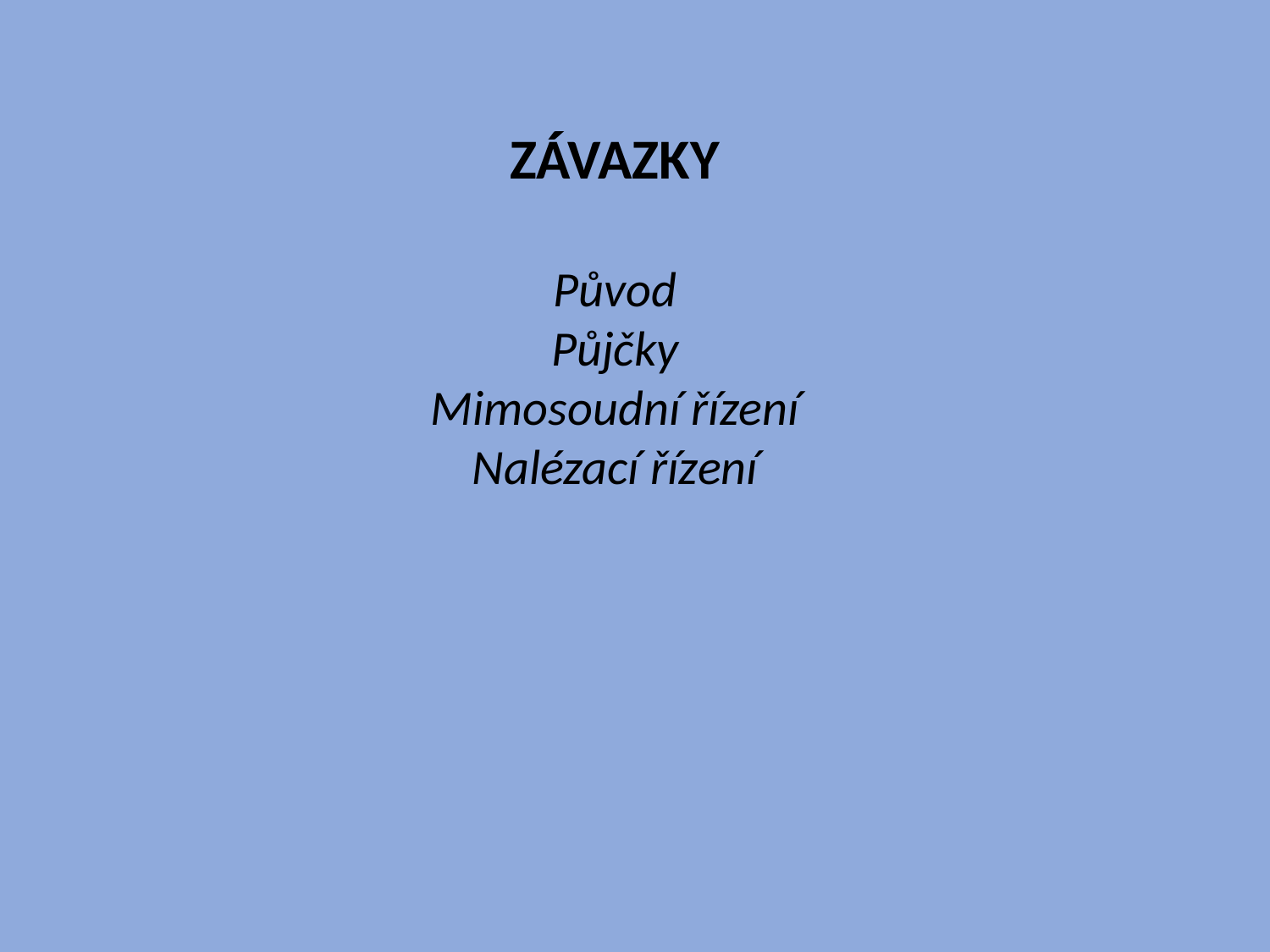

ZÁVAZKY

Původ
Půjčky
Mimosoudní řízení
Nalézací řízení